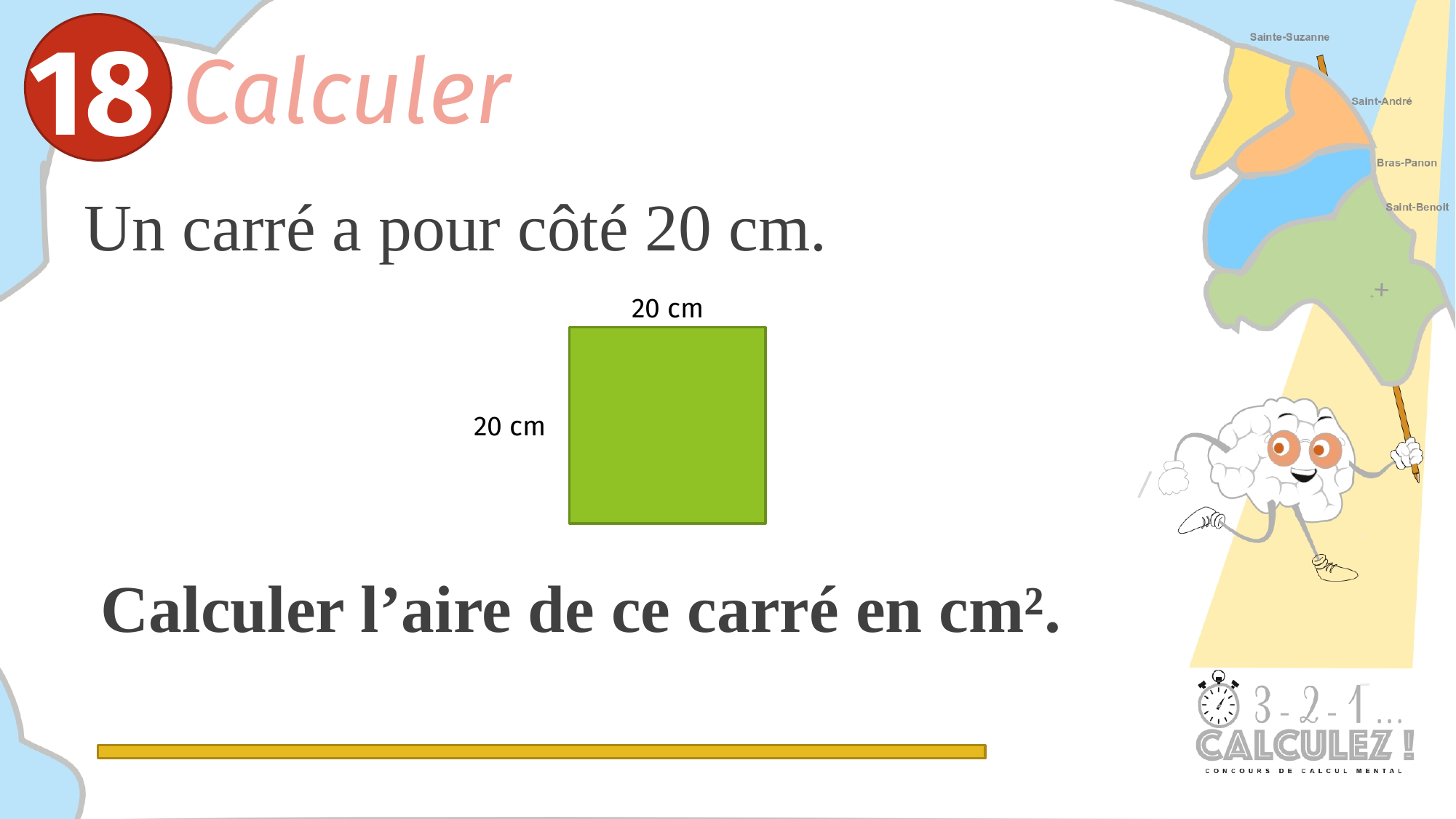

18

Calculer
Un carré a pour côté 20 cm.

 Calculer l’aire de ce carré en cm².

20 cm

20 cm